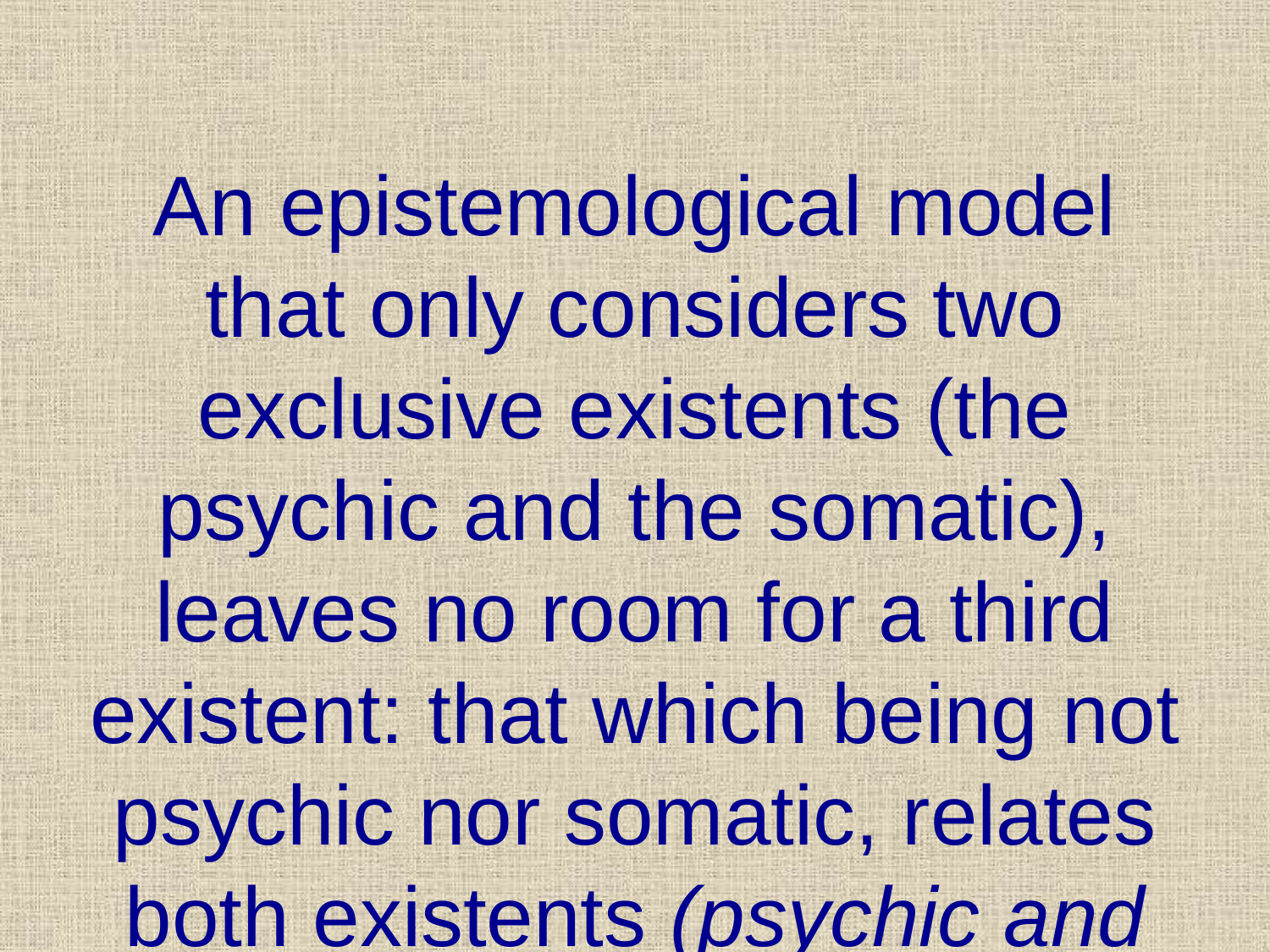

An epistemological model that only considers two exclusive existents (the psychic and the somatic), leaves no room for a third existent: that which being not psychic nor somatic, relates both existents (psychic and somatic).